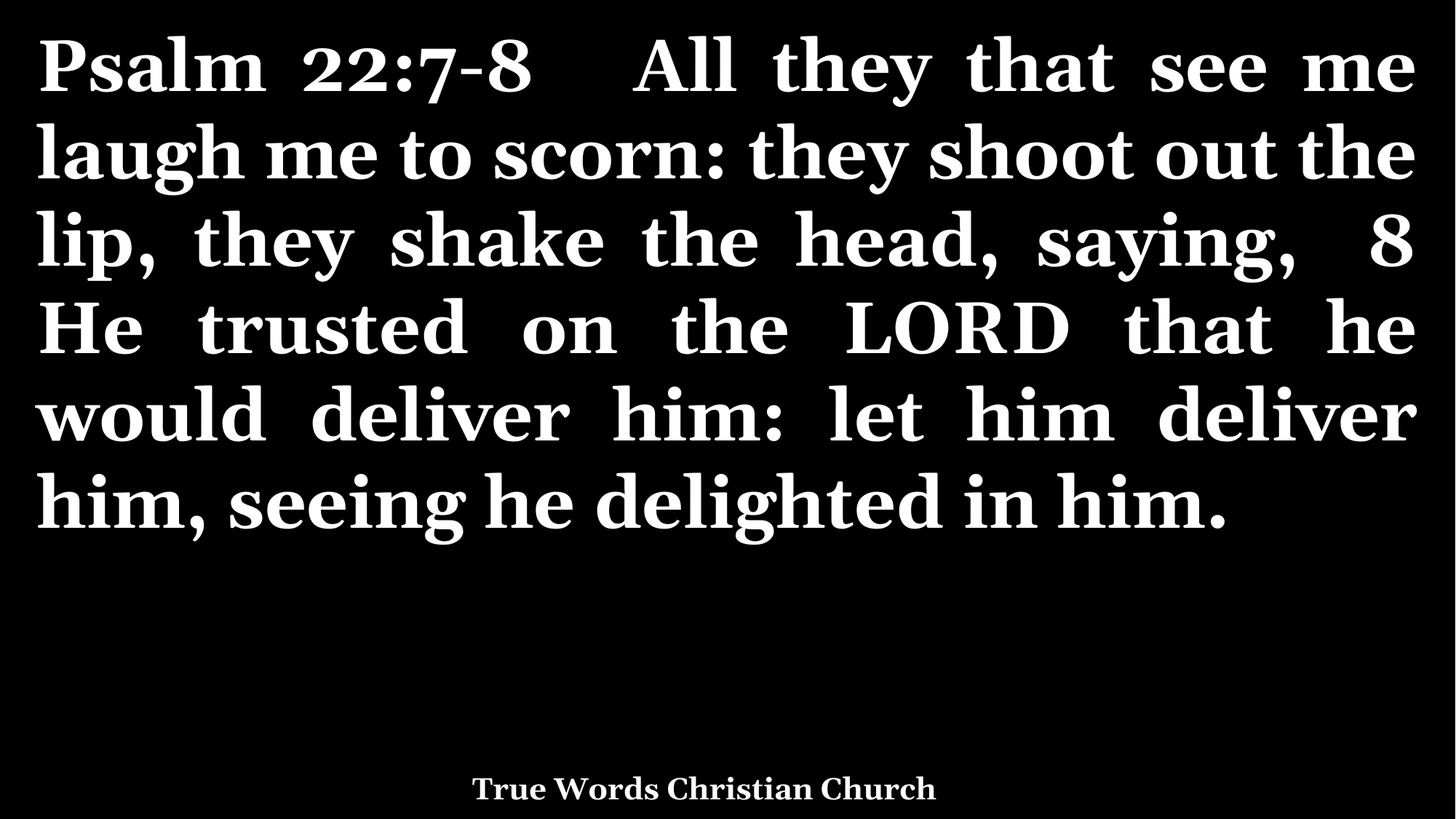

Psalm 22:7-8   All they that see me laugh me to scorn: they shoot out the lip, they shake the head, saying,  8 He trusted on the LORD that he would deliver him: let him deliver him, seeing he delighted in him.
True Words Christian Church